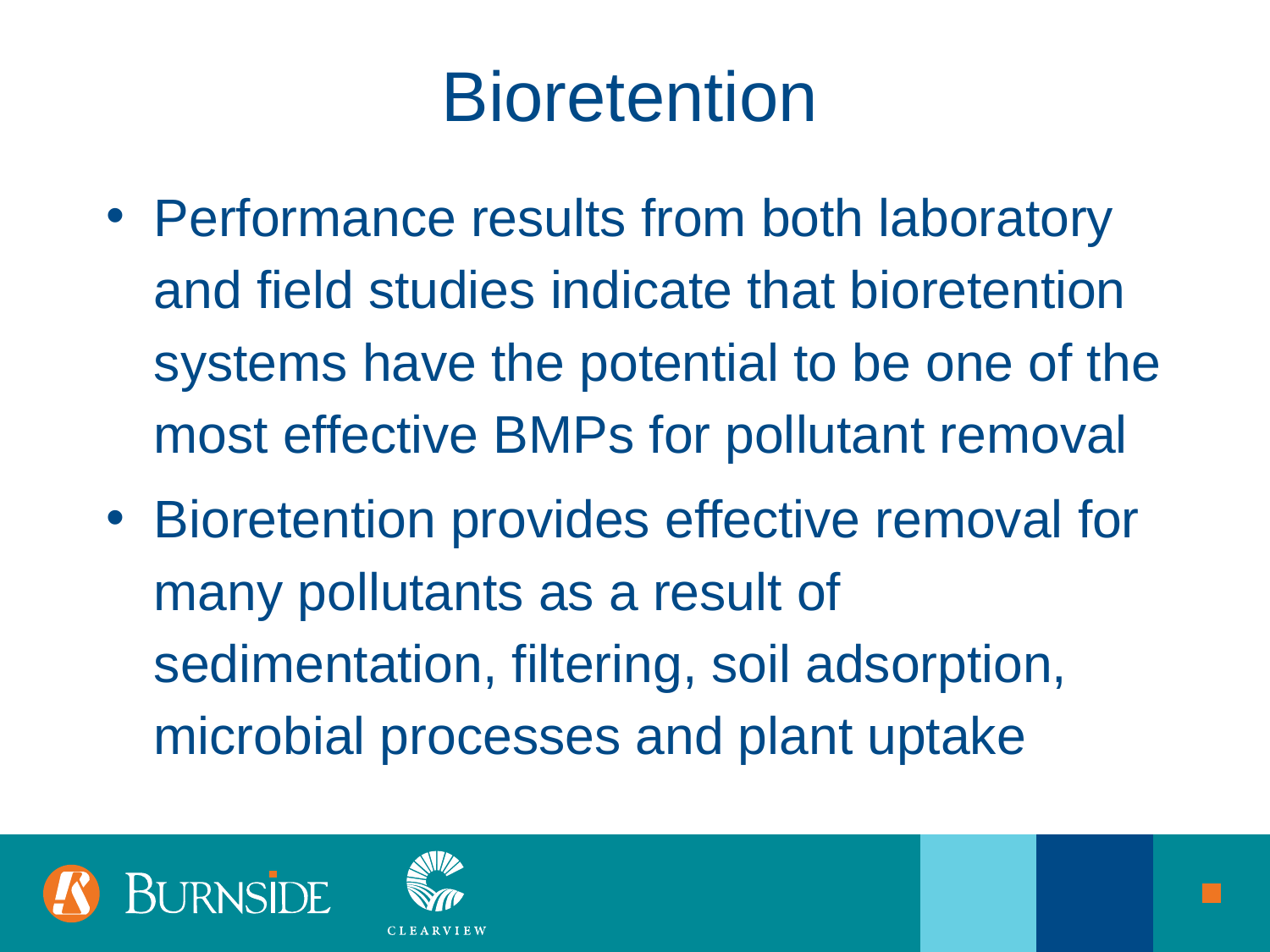

# Bioretention
Performance results from both laboratory and field studies indicate that bioretention systems have the potential to be one of the most effective BMPs for pollutant removal
Bioretention provides effective removal for many pollutants as a result of sedimentation, filtering, soil adsorption, microbial processes and plant uptake